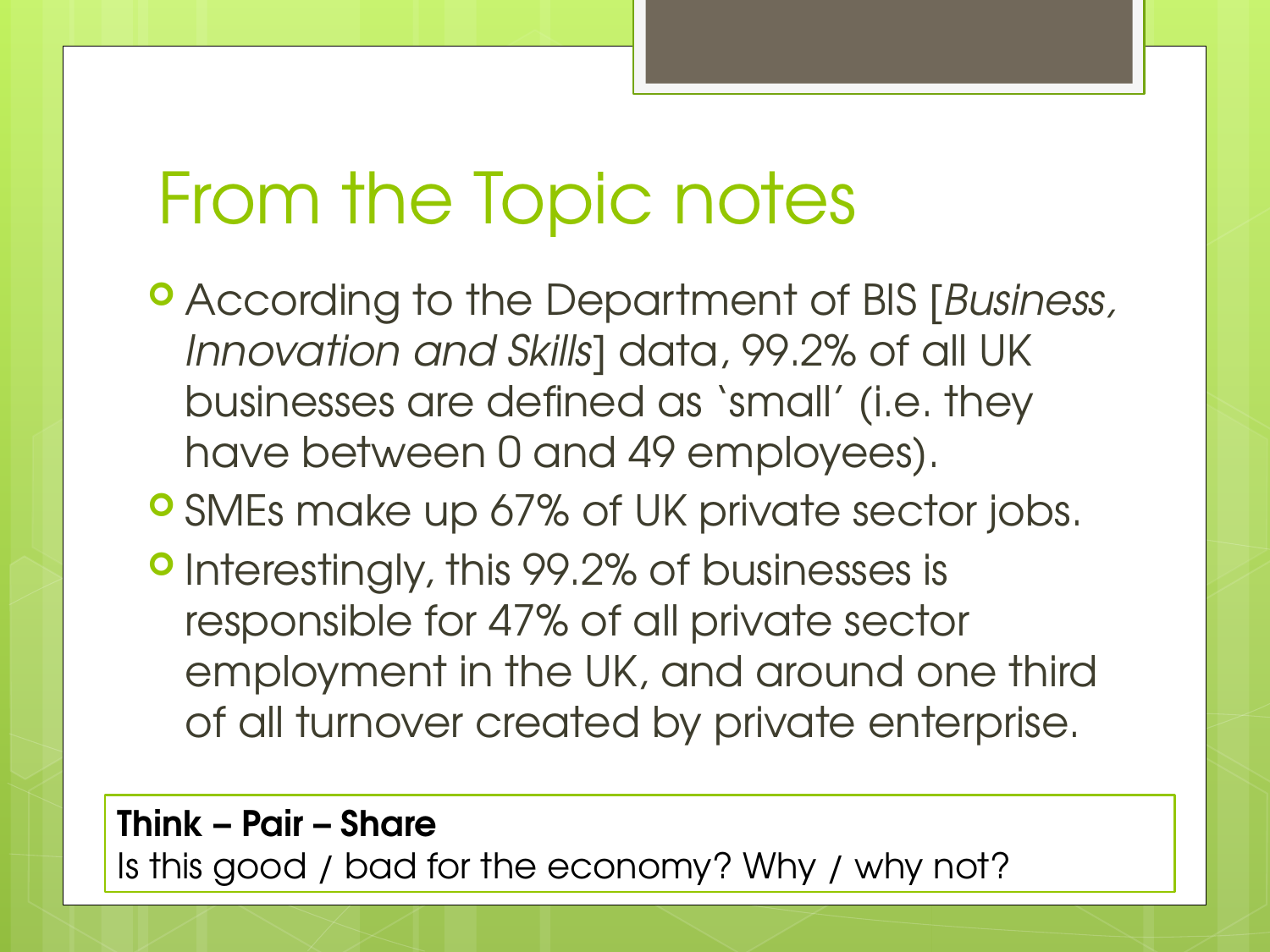

# From the Topic notes
According to the Department of BIS [Business, Innovation and Skills] data, 99.2% of all UK businesses are defined as ‘small’ (i.e. they have between 0 and 49 employees).
SMEs make up 67% of UK private sector jobs.
Interestingly, this 99.2% of businesses is responsible for 47% of all private sector employment in the UK, and around one third of all turnover created by private enterprise.

Think – Pair – Share
Is this good / bad for the economy? Why / why not?